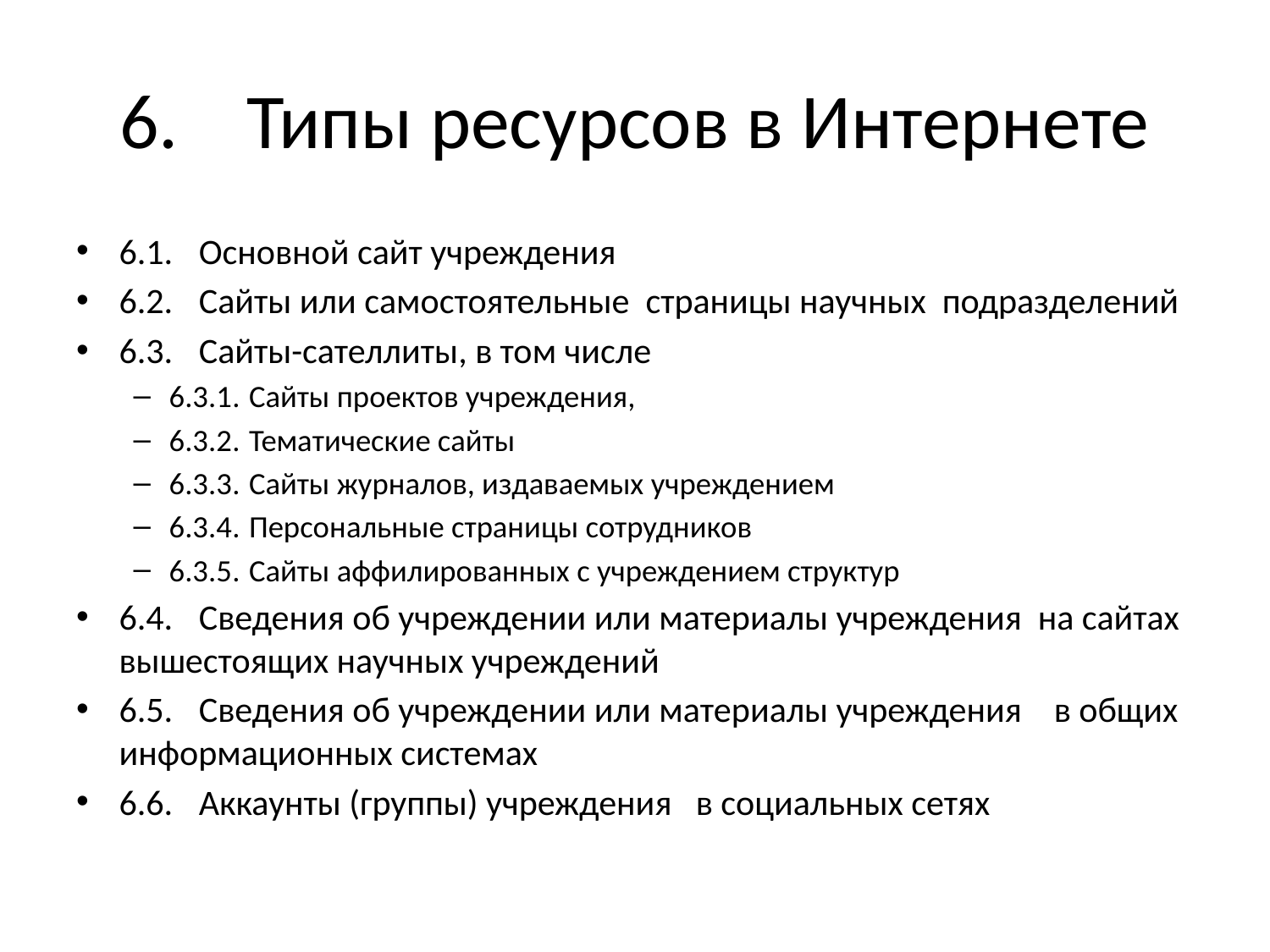

# 6.	Типы ресурсов в Интернете
6.1.	Основной сайт учреждения
6.2.	Сайты или самостоятельные  страницы научных  подразделений
6.3.	Сайты-сателлиты, в том числе
6.3.1.	Сайты проектов учреждения,
6.3.2.	Тематические сайты
6.3.3.	Сайты журналов, издаваемых учреждением
6.3.4.	Персональные страницы сотрудников
6.3.5.	Сайты аффилированных с учреждением структур
6.4.	Сведения об учреждении или материалы учреждения  на сайтах вышестоящих научных учреждений
6.5.	Сведения об учреждении или материалы учреждения    в общих информационных системах
6.6.	Аккаунты (группы) учреждения   в социальных сетях